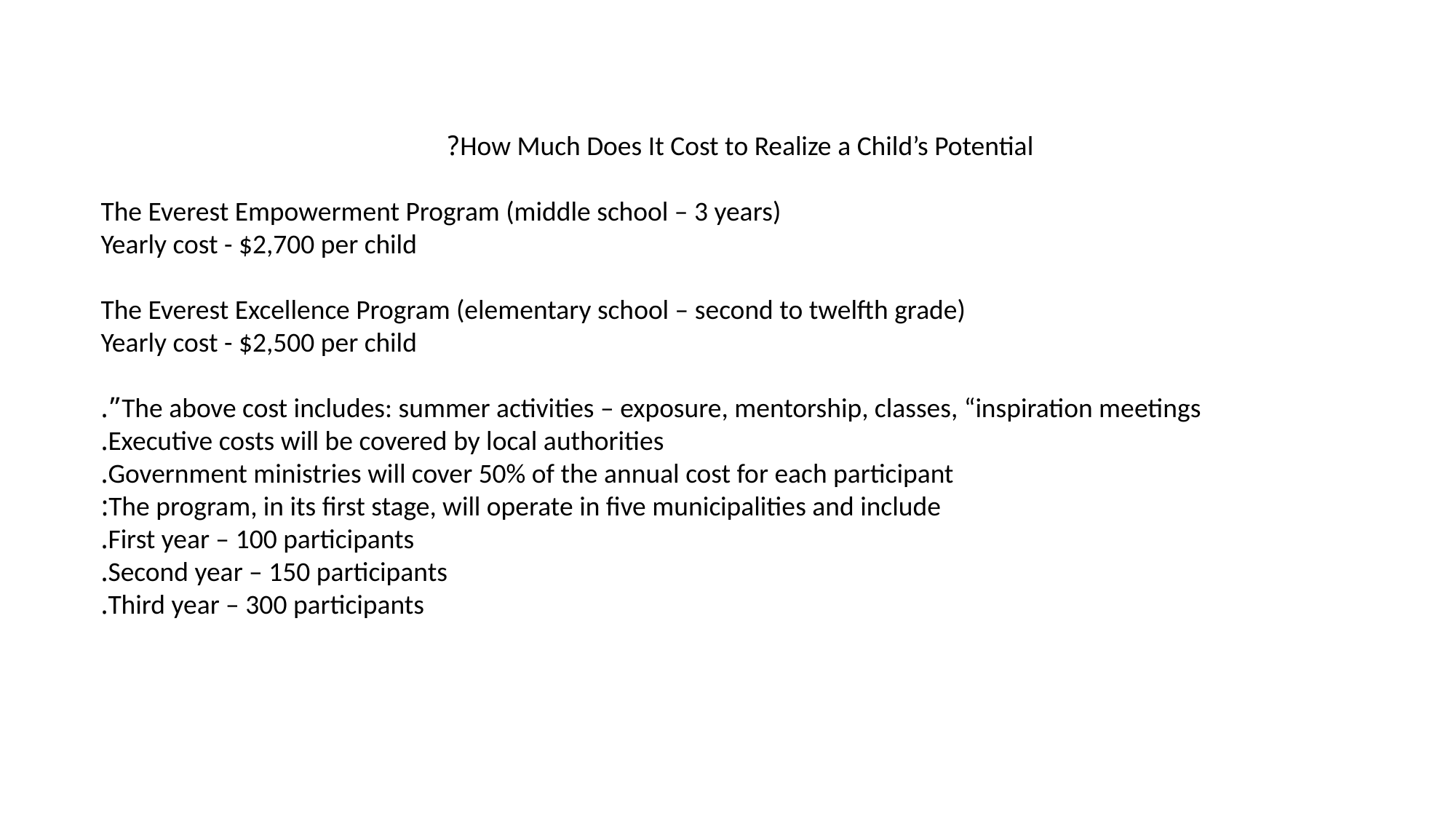

How Much Does It Cost to Realize a Child’s Potential?

The Everest Empowerment Program (middle school – 3 years)
Yearly cost - $2,700 per child

The Everest Excellence Program (elementary school – second to twelfth grade)
Yearly cost - $2,500 per child

The above cost includes: summer activities – exposure, mentorship, classes, “inspiration meetings”.
Executive costs will be covered by local authorities.
Government ministries will cover 50% of the annual cost for each participant.
The program, in its first stage, will operate in five municipalities and include:
First year – 100 participants.
Second year – 150 participants.
Third year – 300 participants.